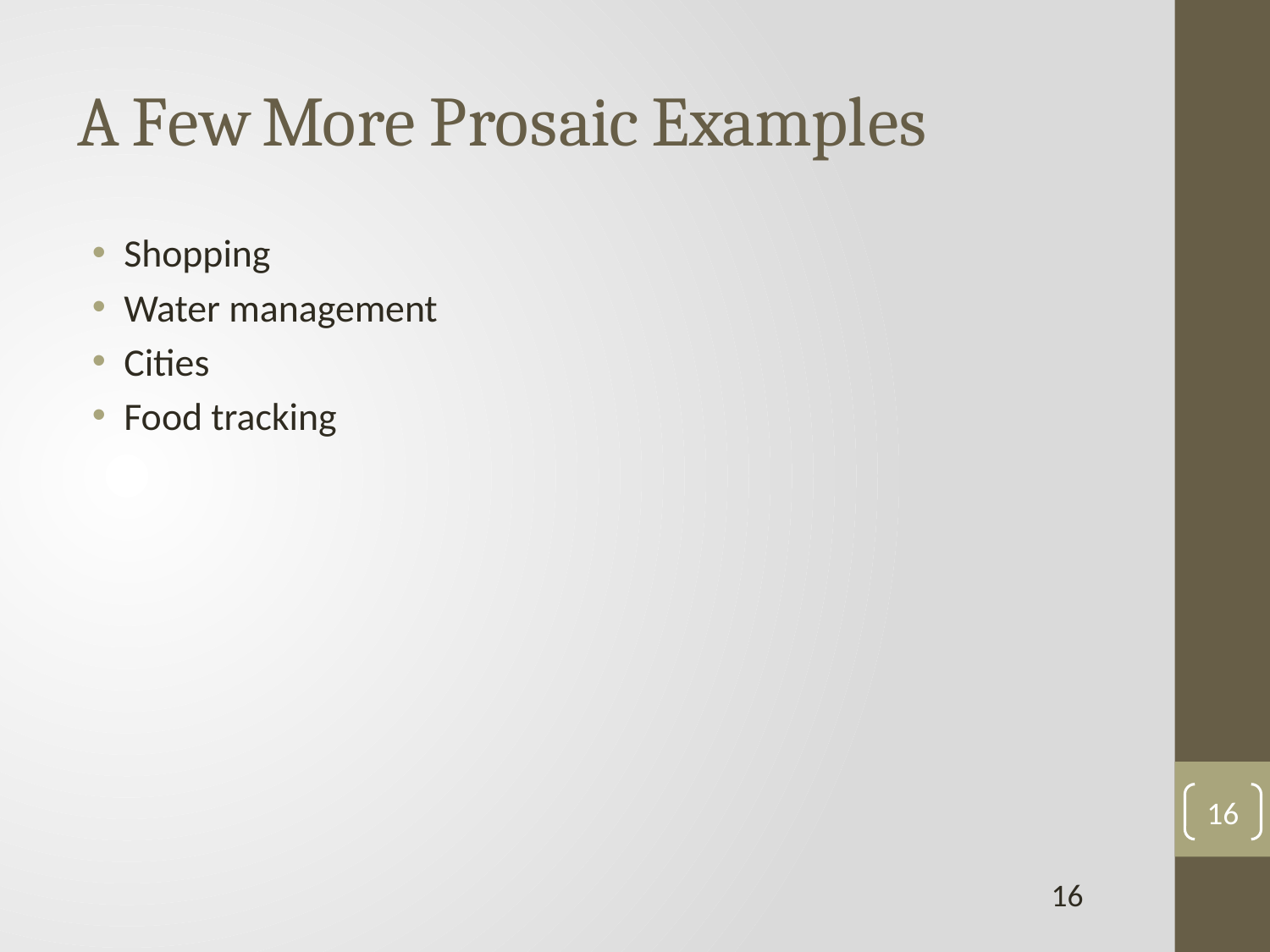

# A Few More Prosaic Examples
Shopping
Water management
Cities
Food tracking

16